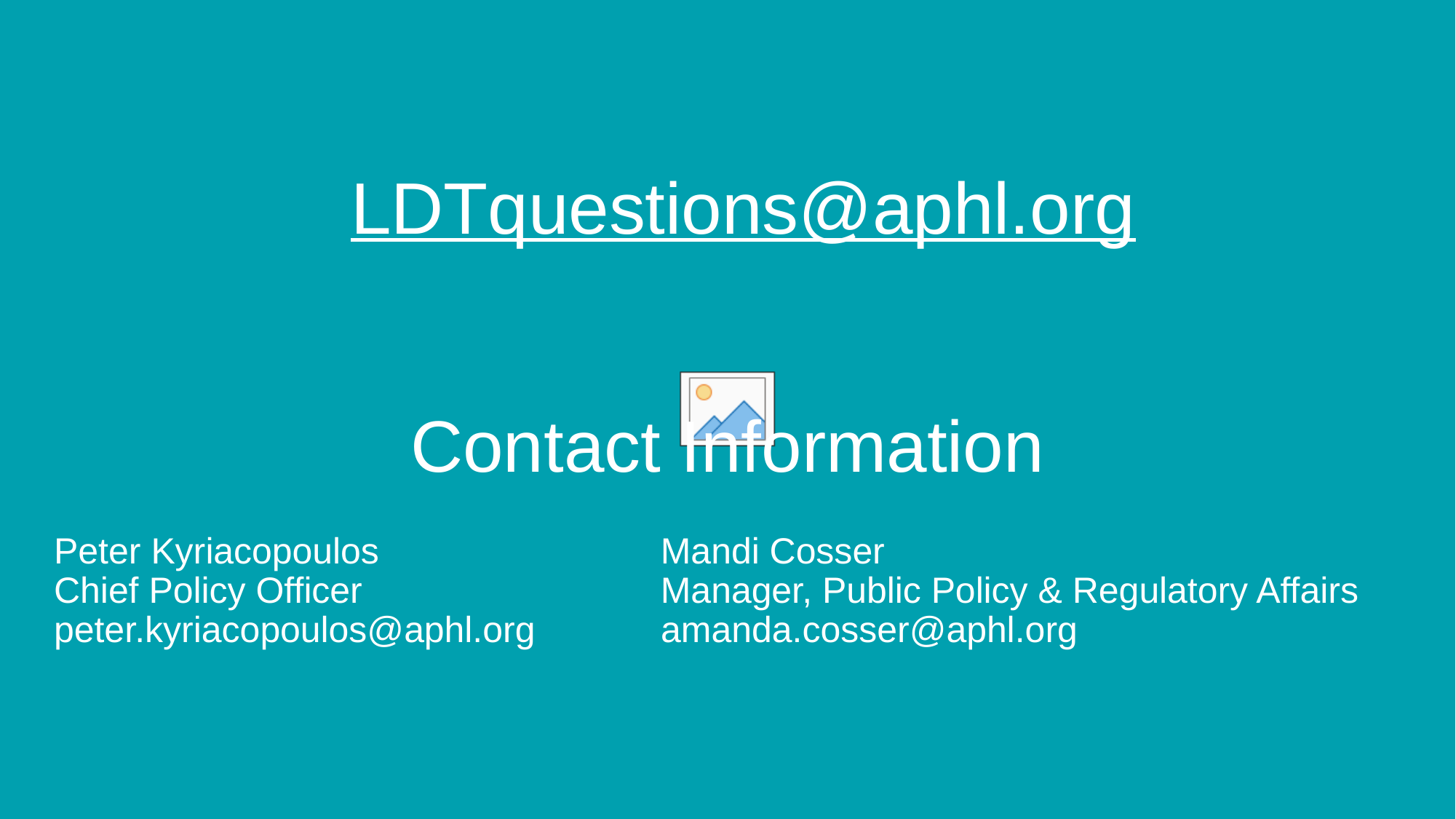

LDTquestions@aphl.org
# Contact Information

Peter Kyriacopoulos			      Mandi Cosser				      Chief Policy Officer 			      Manager, Public Policy & Regulatory Affairs peter.kyriacopoulos@aphl.org 	      amanda.cosser@aphl.org